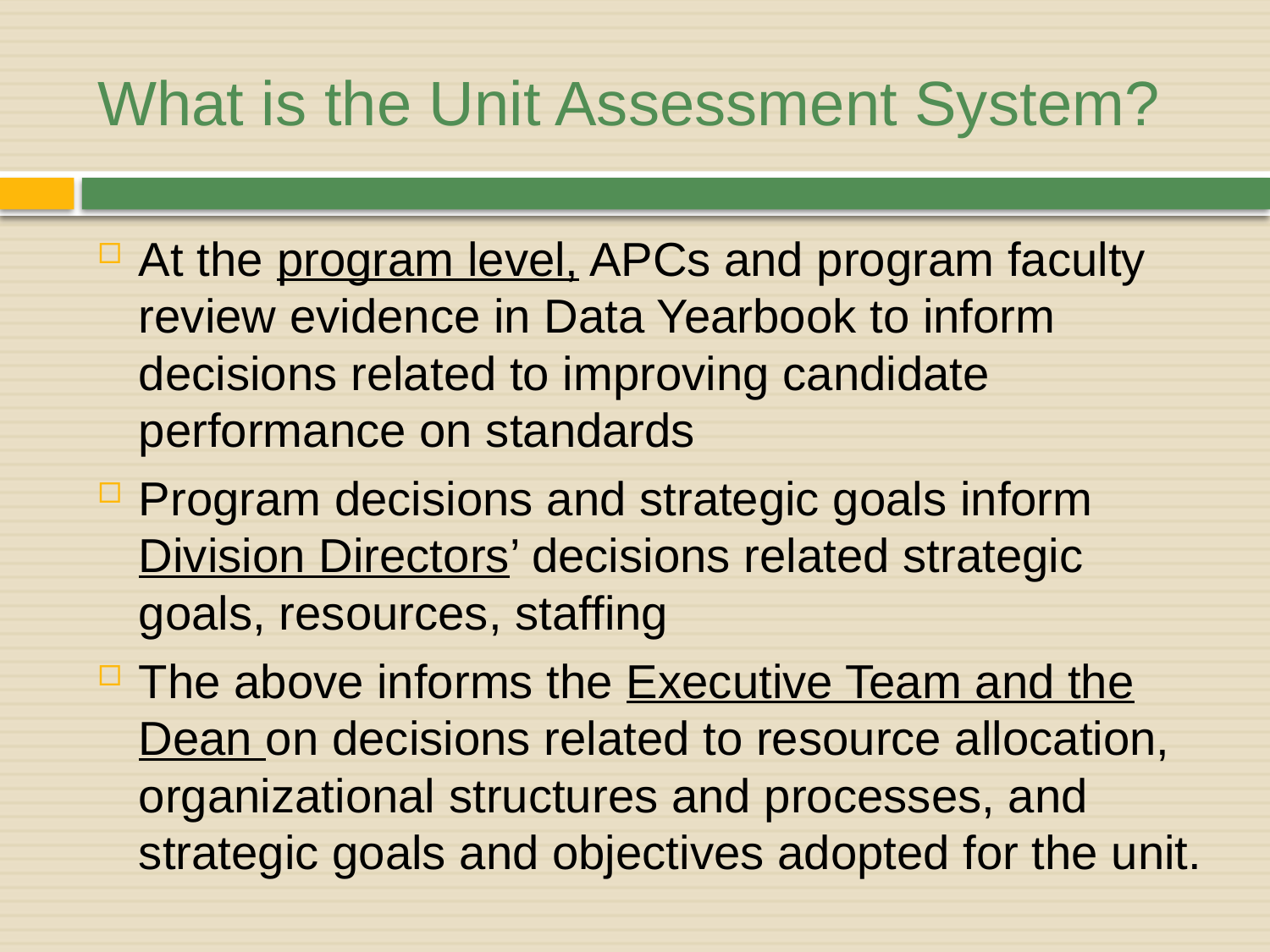

# What is the Unit Assessment System?
At the program level, APCs and program faculty review evidence in Data Yearbook to inform decisions related to improving candidate performance on standards
Program decisions and strategic goals inform Division Directors’ decisions related strategic goals, resources, staffing
The above informs the Executive Team and the Dean on decisions related to resource allocation, organizational structures and processes, and strategic goals and objectives adopted for the unit.